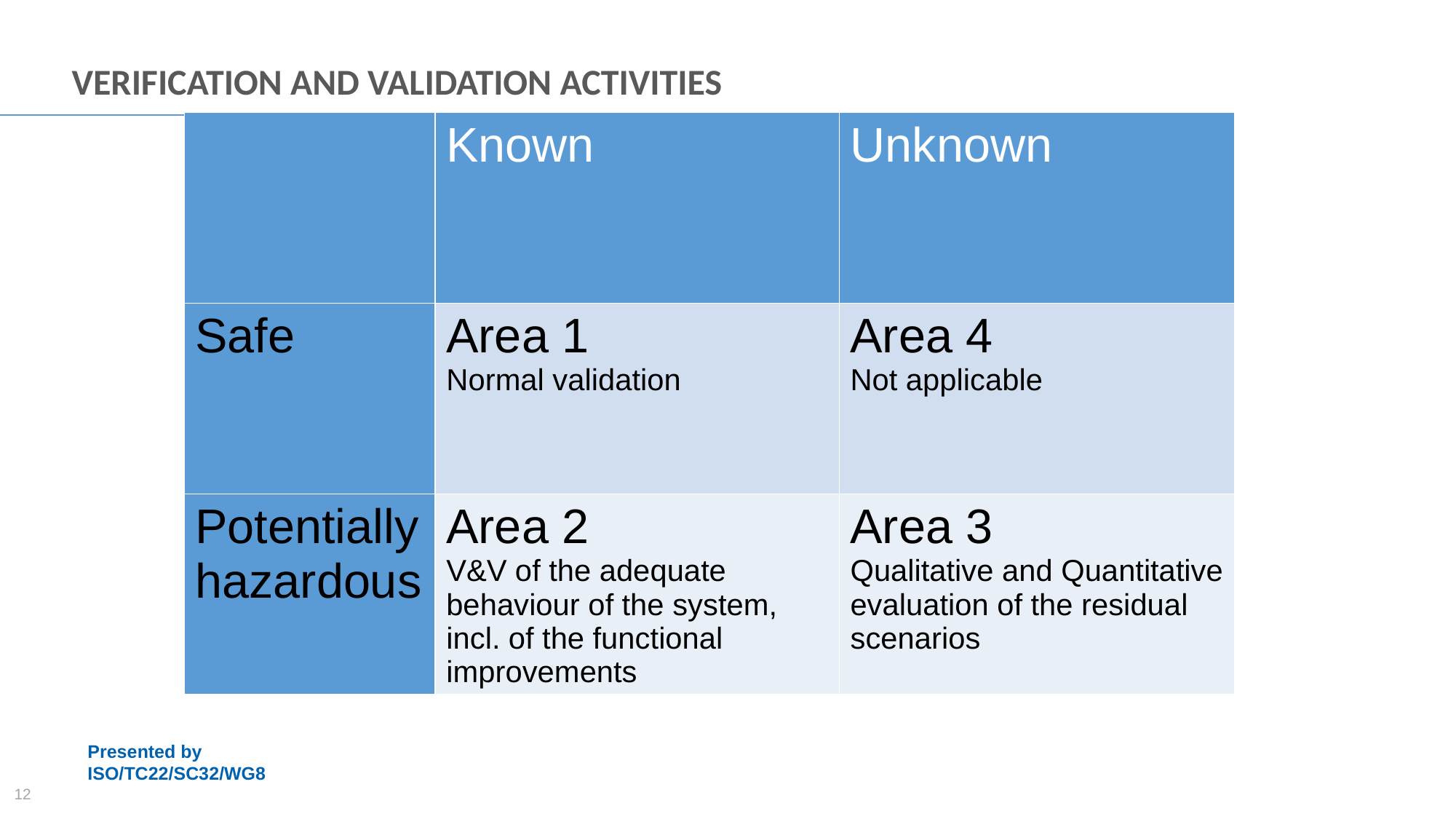

Verification and Validation activities
|  | Known | Unknown |
| --- | --- | --- |
| Safe | Area 1 Normal validation | Area 4 Not applicable |
| Potentially hazardous | Area 2 V&V of the adequate behaviour of the system, incl. of the functional improvements | Area 3 Qualitative and Quantitative evaluation of the residual scenarios |
12